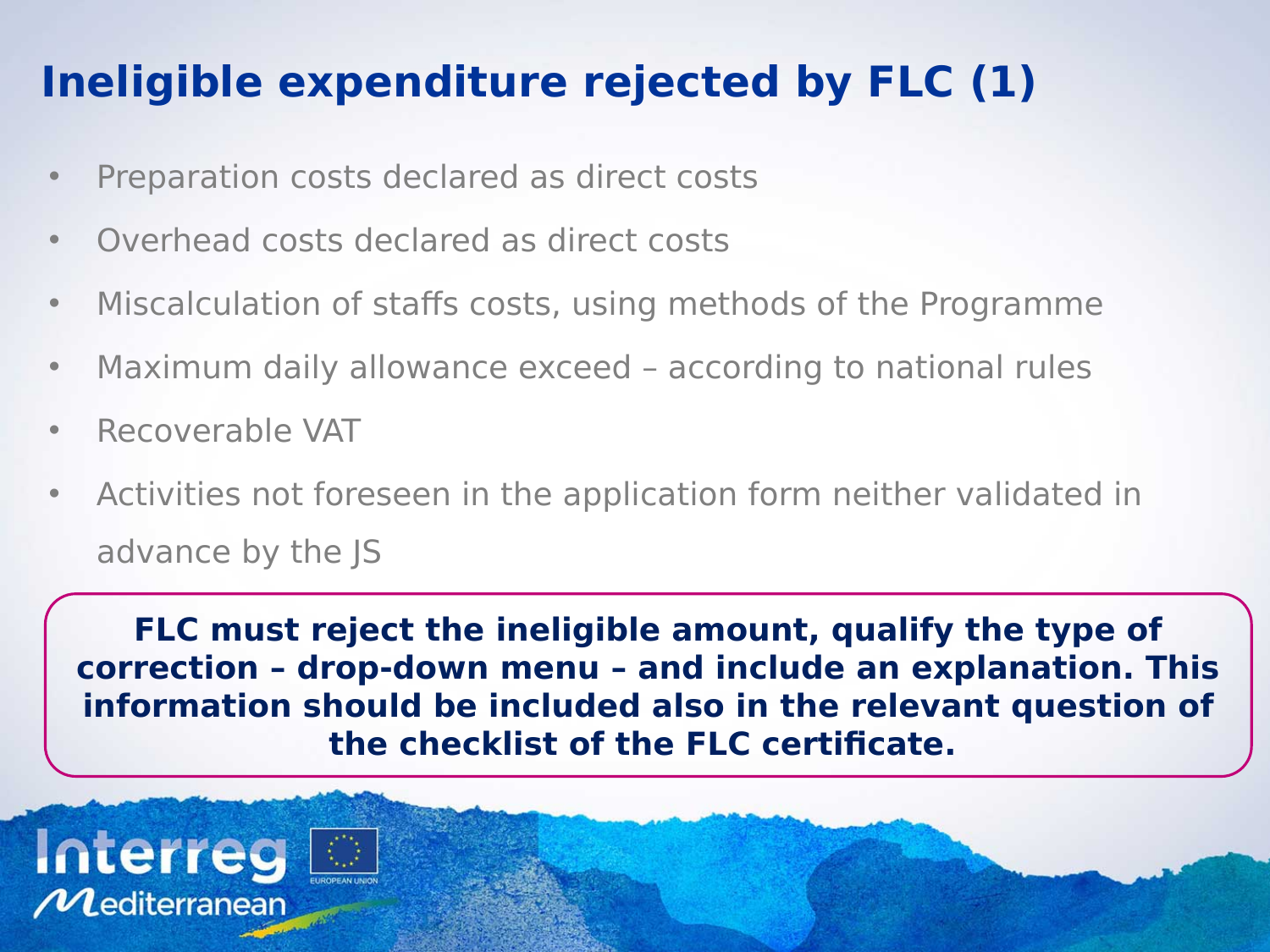

# Ineligible expenditure rejected by FLC (1)
Preparation costs declared as direct costs
Overhead costs declared as direct costs
Miscalculation of staffs costs, using methods of the Programme
Maximum daily allowance exceed – according to national rules
Recoverable VAT
Activities not foreseen in the application form neither validated in advance by the JS

FLC must reject the ineligible amount, qualify the type of correction – drop-down menu – and include an explanation. This information should be included also in the relevant question of the checklist of the FLC certificate.